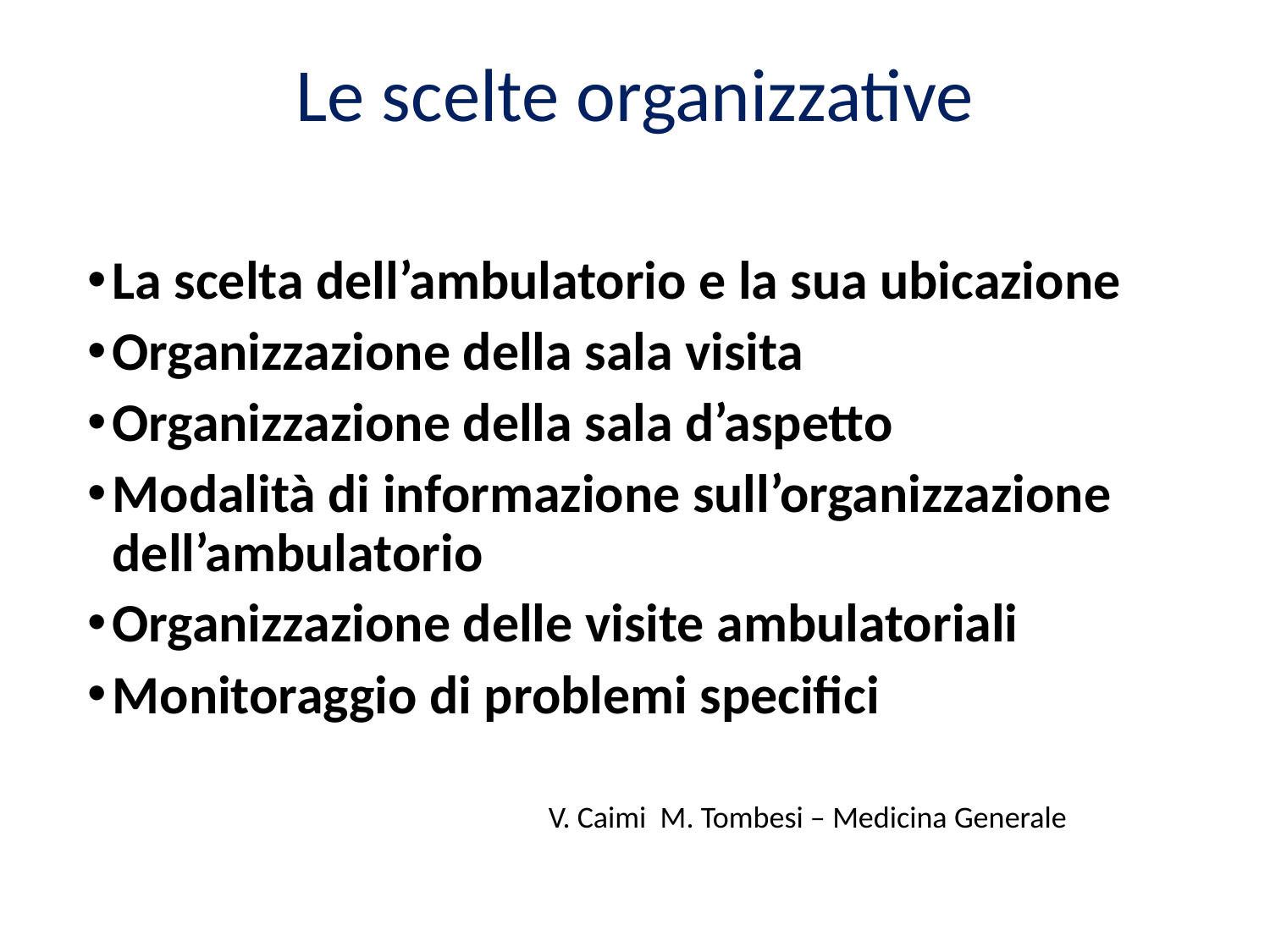

# Le scelte organizzative
La scelta dell’ambulatorio e la sua ubicazione
Organizzazione della sala visita
Organizzazione della sala d’aspetto
Modalità di informazione sull’organizzazione dell’ambulatorio
Organizzazione delle visite ambulatoriali
Monitoraggio di problemi specifici

                                                                  V. Caimi  M. Tombesi – Medicina Generale